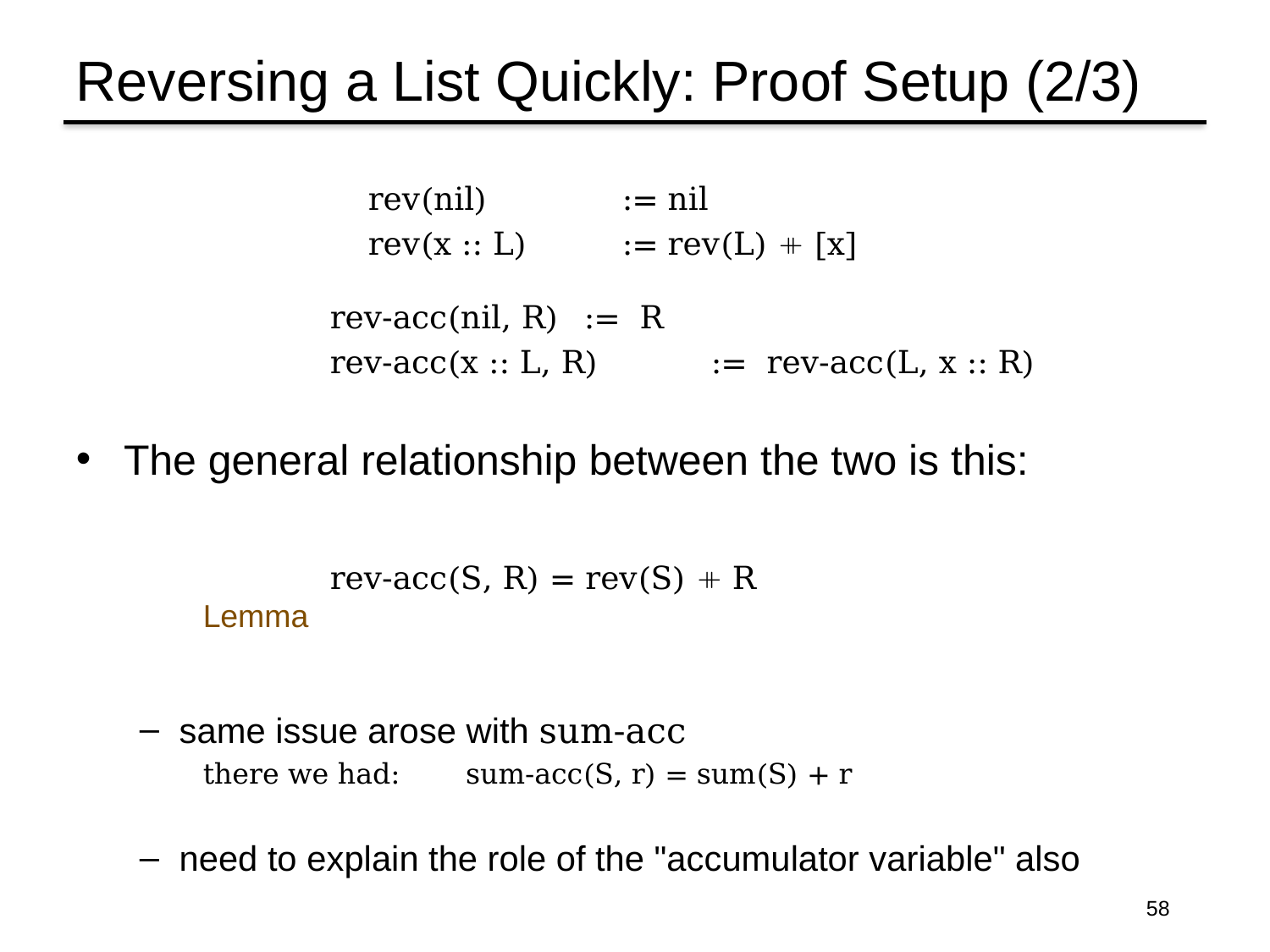

# Reversing a List Quickly: Proof Setup (2/3)
	rev(nil)		:= nil
	rev(x :: L)	:= rev(L) ⧺ [x]

	rev-acc(nil, R)	:=  R
	rev-acc(x :: L, R)	:=  rev-acc(L, x :: R)

The general relationship between the two is this:

	rev-acc(S, R) = rev(S) ⧺ R				Lemma

same issue arose with sum-acc
there we had: 	 sum-acc(S, r) = sum(S) + r

need to explain the role of the "accumulator variable" also

58